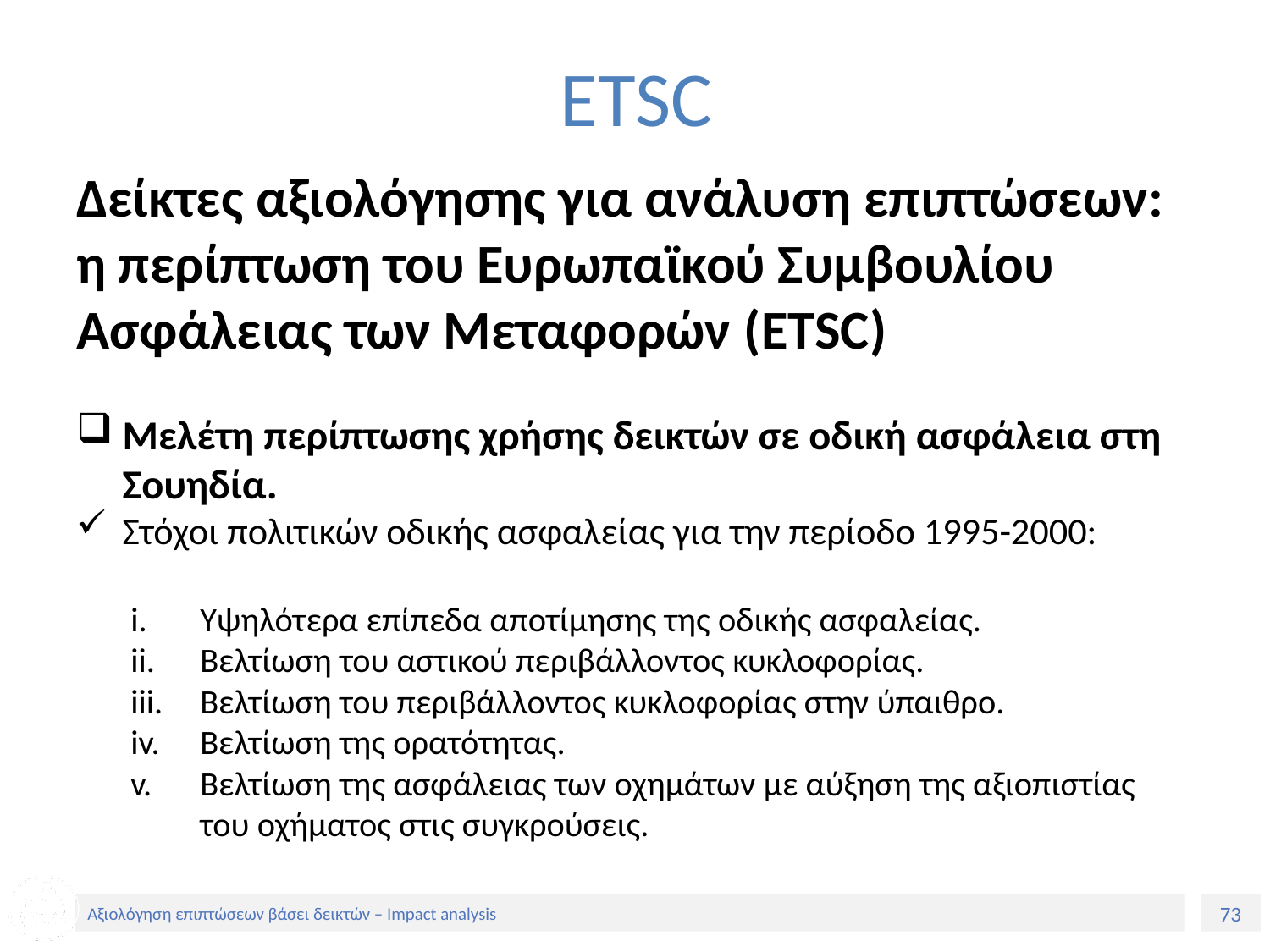

# ETSC
Δείκτες αξιολόγησης για ανάλυση επιπτώσεων:
η περίπτωση του Ευρωπαϊκού Συμβουλίου Ασφάλειας των Μεταφορών (ETSC)

Μελέτη περίπτωσης χρήσης δεικτών σε οδική ασφάλεια στη Σουηδία.
Στόχοι πολιτικών οδικής ασφαλείας για την περίοδο 1995-2000:

Υψηλότερα επίπεδα αποτίμησης της οδικής ασφαλείας.
Βελτίωση του αστικού περιβάλλοντος κυκλοφορίας.
Βελτίωση του περιβάλλοντος κυκλοφορίας στην ύπαιθρο.
Βελτίωση της ορατότητας.
Βελτίωση της ασφάλειας των οχημάτων με αύξηση της αξιοπιστίας του οχήματος στις συγκρούσεις.